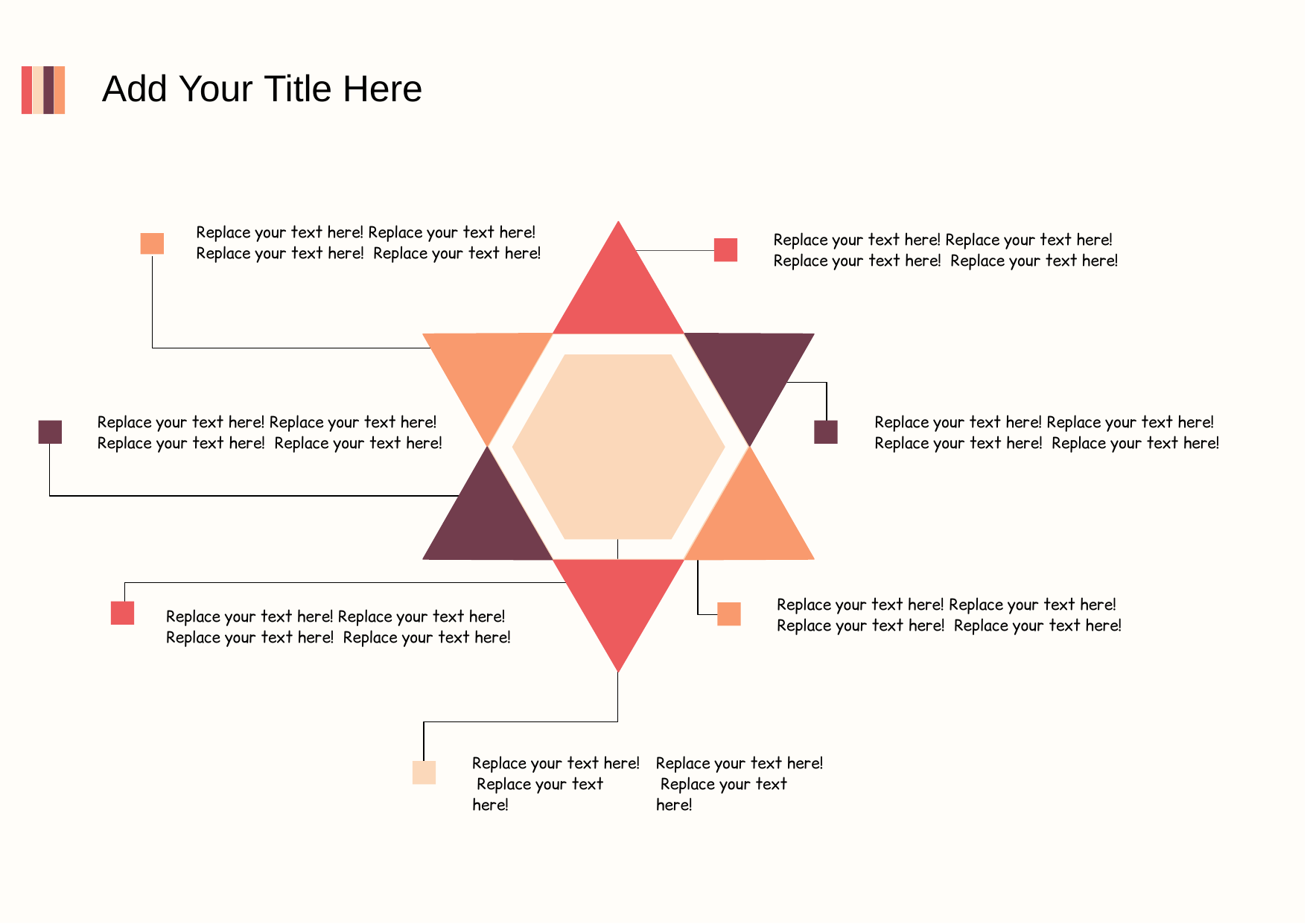

# Add Your Title Here

Replace your text here! Replace your text here!  Replace your text here! Replace your text here!

Replace your text here! Replace your text here!  Replace your text here! Replace your text here!

Replace your text here! Replace your text here!  Replace your text here! Replace your text here!
Replace your text here! Replace your text here!  Replace your text here! Replace your text here!

Replace your text here! Replace your text here!  Replace your text here! Replace your text here!

Replace your text here! Replace your text here!  Replace your text here! Replace your text here!
Replace your text here!  Replace your text here!
Replace your text here!  Replace your text here!